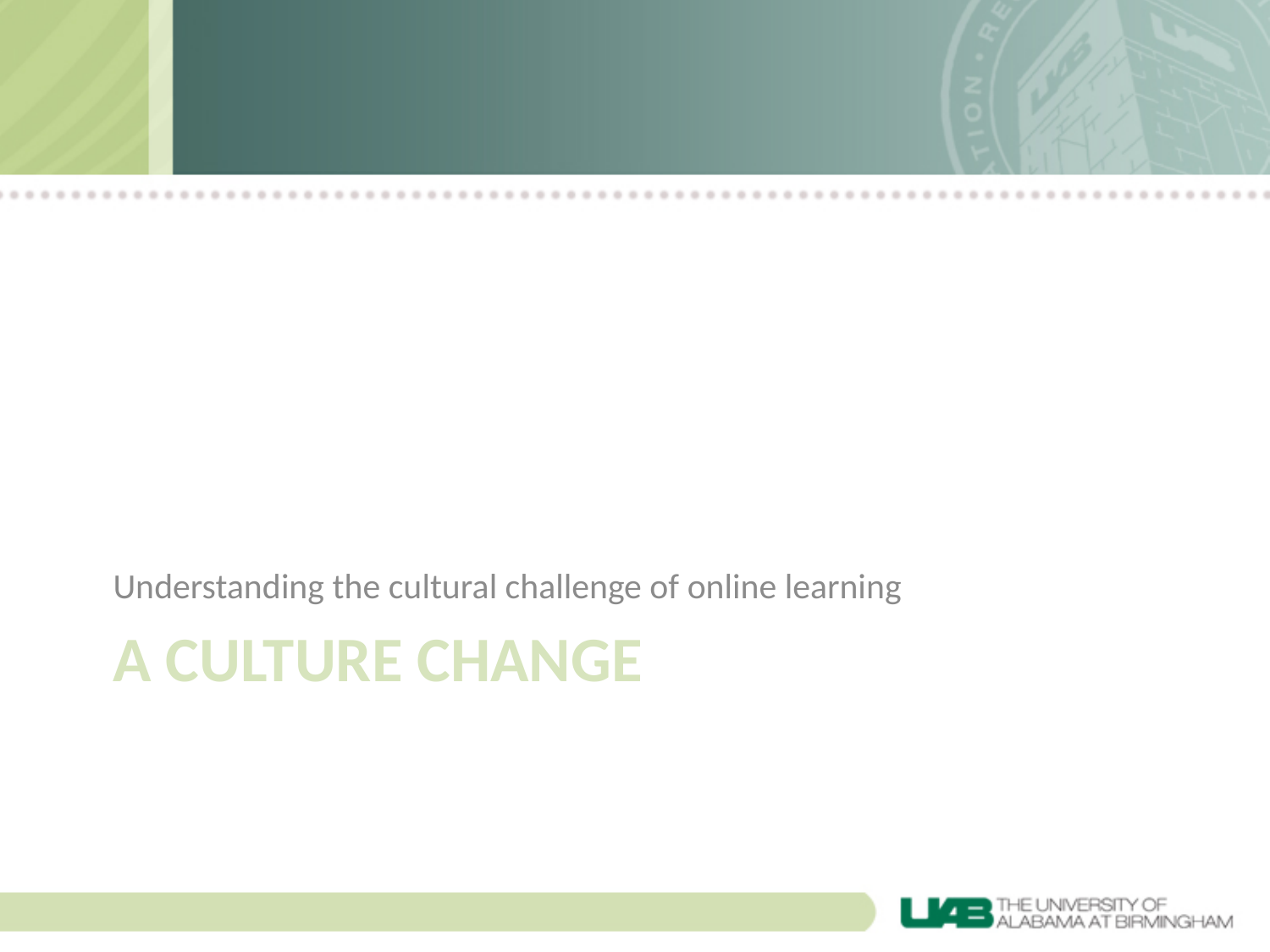

Understanding the cultural challenge of online learning
# A culture change